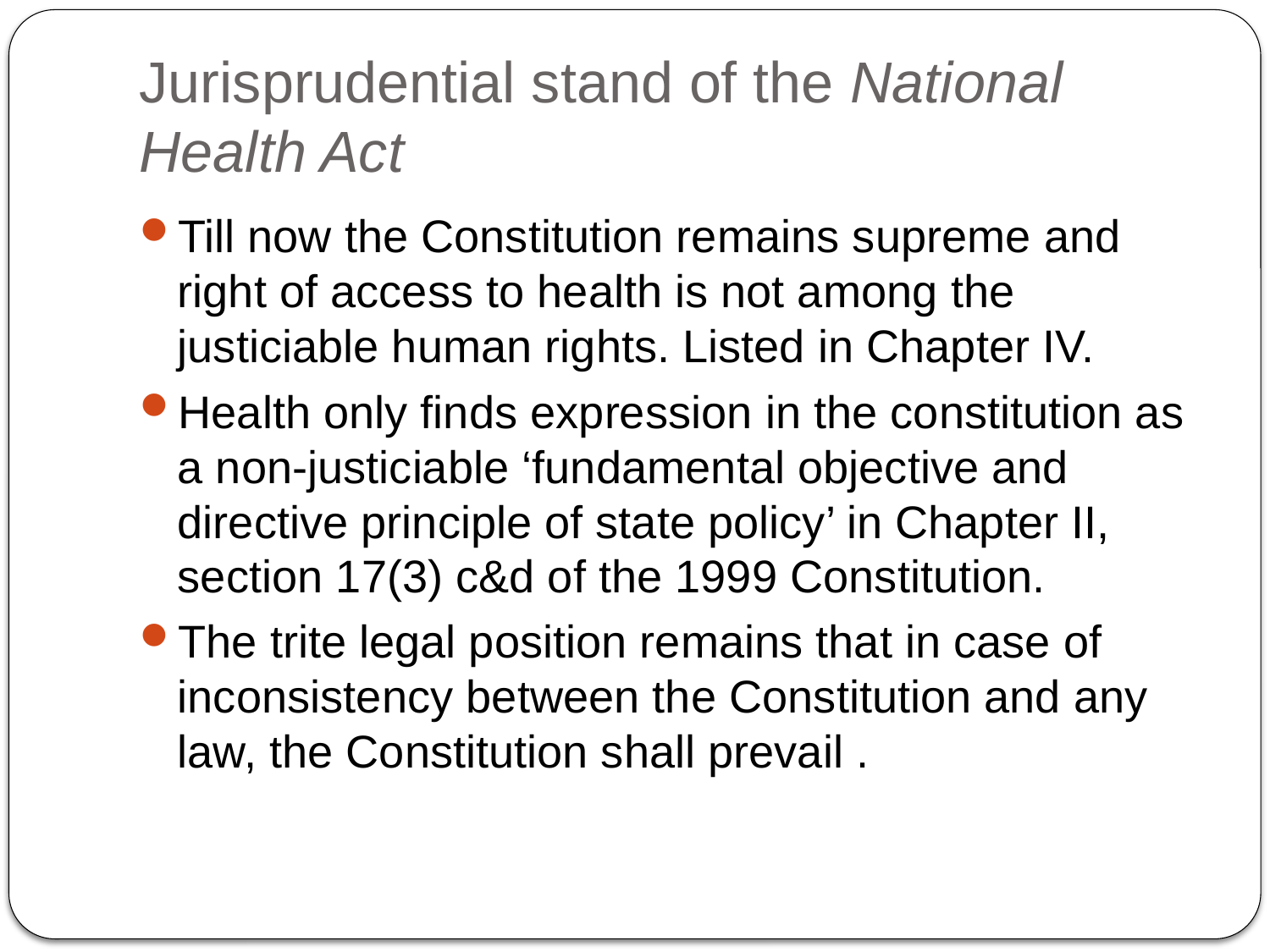

# Jurisprudential stand of the National Health Act
Till now the Constitution remains supreme and right of access to health is not among the justiciable human rights. Listed in Chapter IV.
Health only finds expression in the constitution as a non-justiciable ‘fundamental objective and directive principle of state policy’ in Chapter II, section 17(3) c&d of the 1999 Constitution.
The trite legal position remains that in case of inconsistency between the Constitution and any law, the Constitution shall prevail .